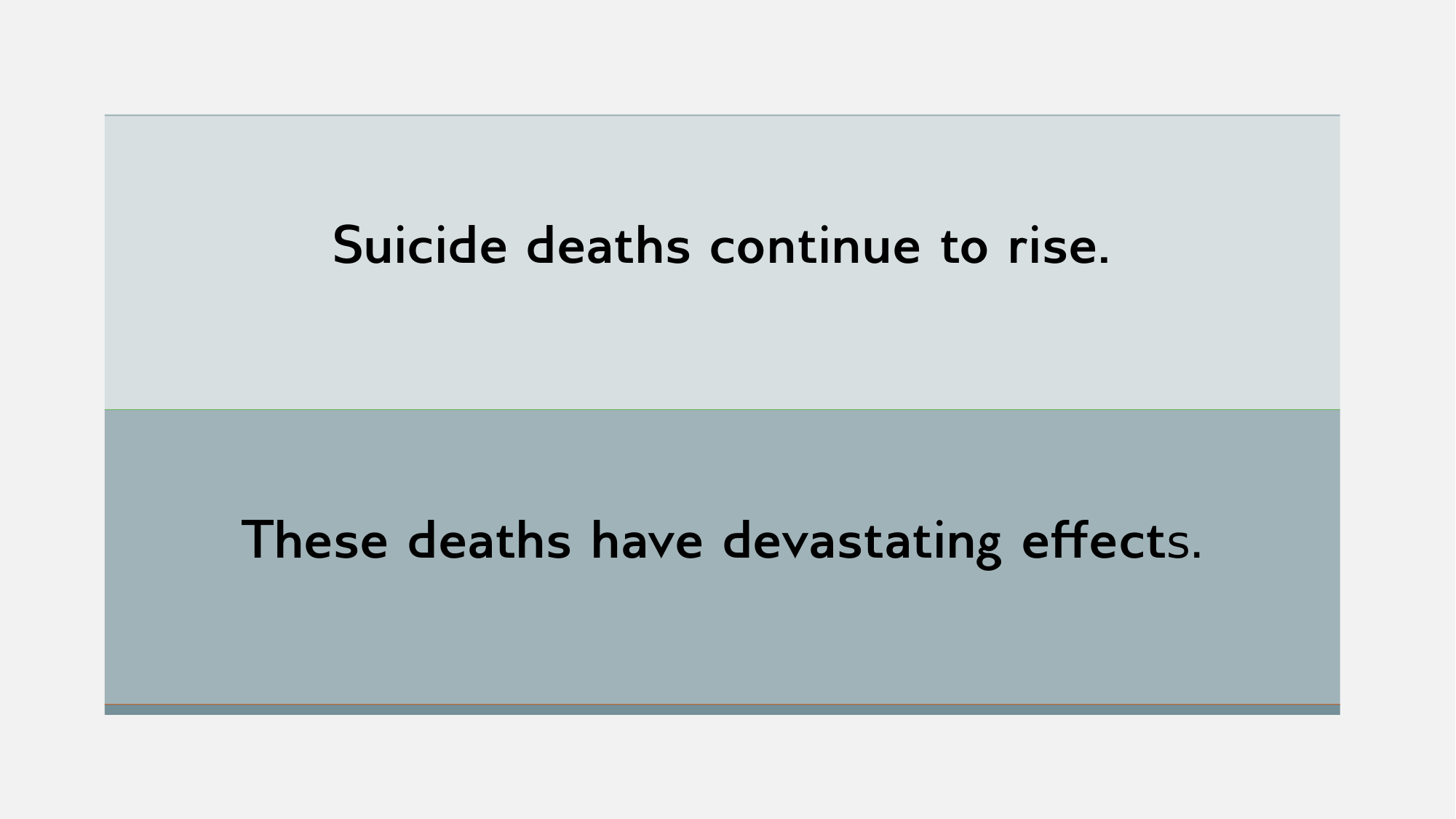

Suicide deaths continue to rise.

These deaths have devastating effects.